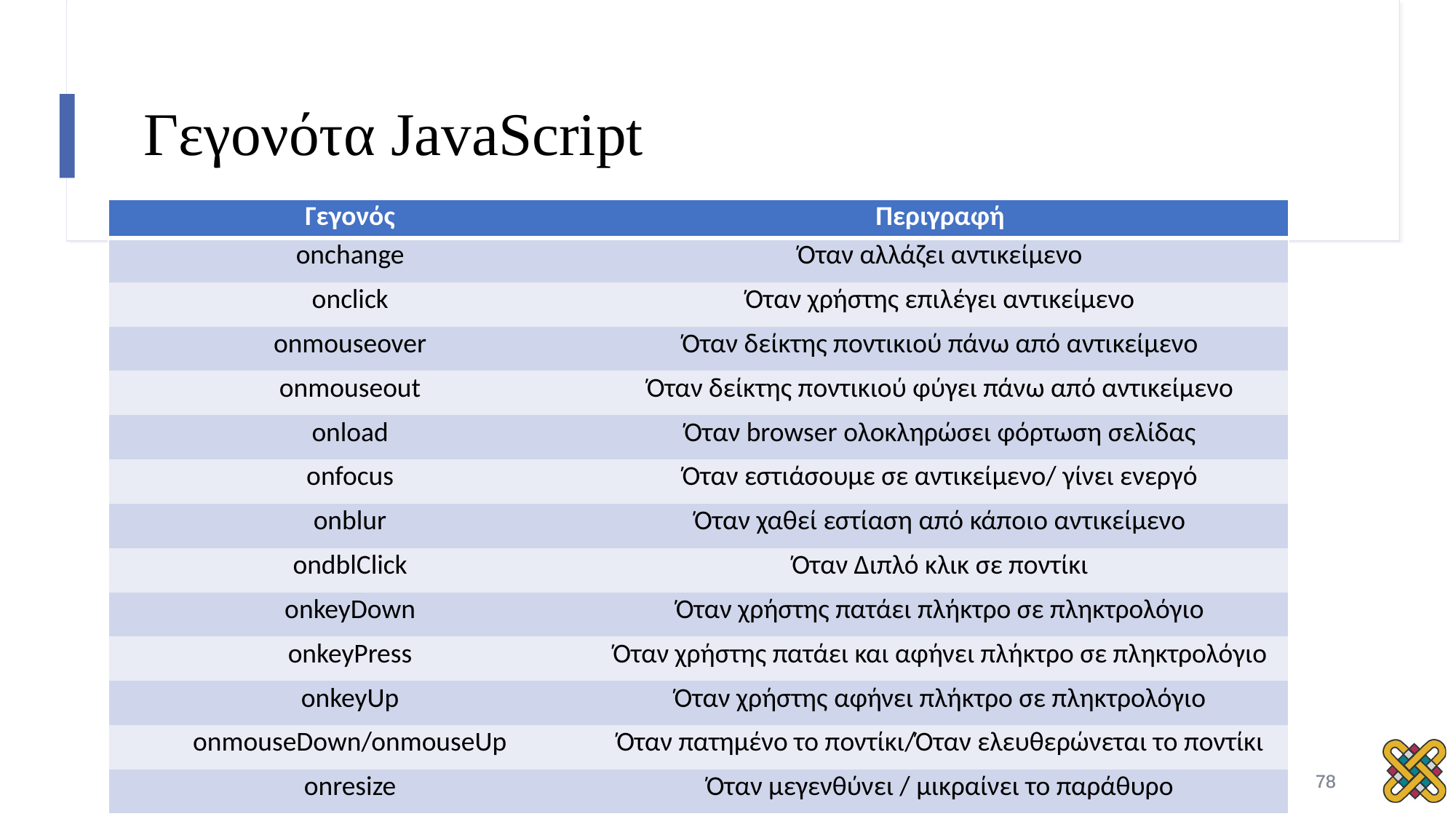

# Γεγονότα JavaScript
| Γεγονός | Περιγραφή |
| --- | --- |
| onchange | Όταν αλλάζει αντικείμενο |
| onclick | Όταν χρήστης επιλέγει αντικείμενο |
| onmouseover | Όταν δείκτης ποντικιού πάνω από αντικείμενο |
| onmouseout | Όταν δείκτης ποντικιού φύγει πάνω από αντικείμενο |
| onload | Όταν browser ολοκληρώσει φόρτωση σελίδας |
| onfocus | Όταν εστιάσουμε σε αντικείμενο/ γίνει ενεργό |
| onblur | Όταν χαθεί εστίαση από κάποιο αντικείμενο |
| ondblClick | Όταν Διπλό κλικ σε ποντίκι |
| onkeyDown | Όταν χρήστης πατάει πλήκτρο σε πληκτρολόγιο |
| onkeyPress | Όταν χρήστης πατάει και αφήνει πλήκτρο σε πληκτρολόγιο |
| onkeyUp | Όταν χρήστης αφήνει πλήκτρο σε πληκτρολόγιο |
| onmouseDown/onmouseUp | Όταν πατημένο το ποντίκι/Όταν ελευθερώνεται το ποντίκι |
| onresize | Όταν μεγενθύνει / μικραίνει το παράθυρο |

78
78